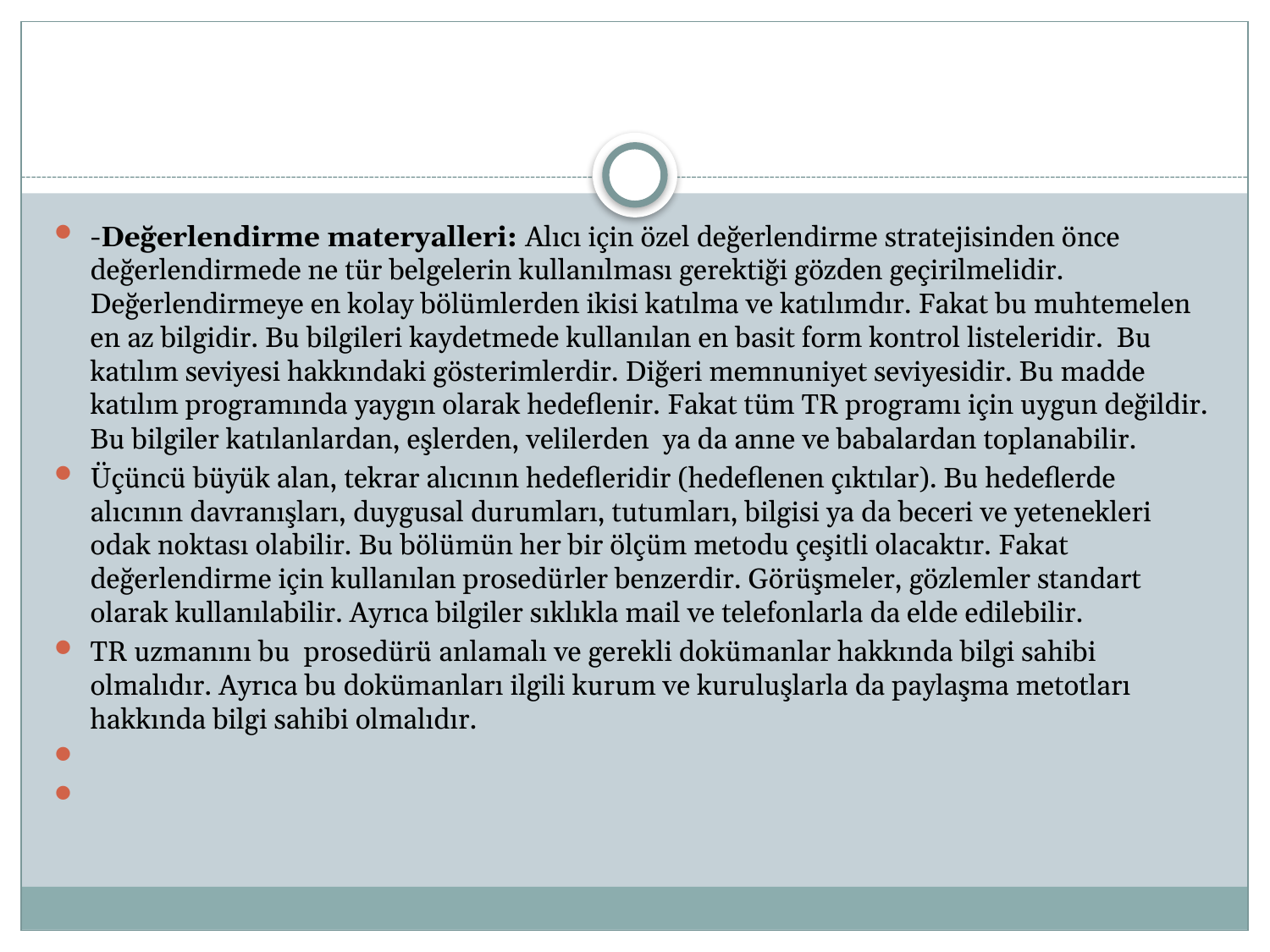

#
-Değerlendirme materyalleri: Alıcı için özel değerlendirme stratejisinden önce değerlendirmede ne tür belgelerin kullanılması gerektiği gözden geçirilmelidir. Değerlendirmeye en kolay bölümlerden ikisi katılma ve katılımdır. Fakat bu muhtemelen en az bilgidir. Bu bilgileri kaydetmede kullanılan en basit form kontrol listeleridir.  Bu katılım seviyesi hakkındaki gösterimlerdir. Diğeri memnuniyet seviyesidir. Bu madde katılım programında yaygın olarak hedeflenir. Fakat tüm TR programı için uygun değildir. Bu bilgiler katılanlardan, eşlerden, velilerden  ya da anne ve babalardan toplanabilir.
Üçüncü büyük alan, tekrar alıcının hedefleridir (hedeflenen çıktılar). Bu hedeflerde alıcının davranışları, duygusal durumları, tutumları, bilgisi ya da beceri ve yetenekleri odak noktası olabilir. Bu bölümün her bir ölçüm metodu çeşitli olacaktır. Fakat değerlendirme için kullanılan prosedürler benzerdir. Görüşmeler, gözlemler standart olarak kullanılabilir. Ayrıca bilgiler sıklıkla mail ve telefonlarla da elde edilebilir.
TR uzmanını bu  prosedürü anlamalı ve gerekli dokümanlar hakkında bilgi sahibi olmalıdır. Ayrıca bu dokümanları ilgili kurum ve kuruluşlarla da paylaşma metotları hakkında bilgi sahibi olmalıdır.